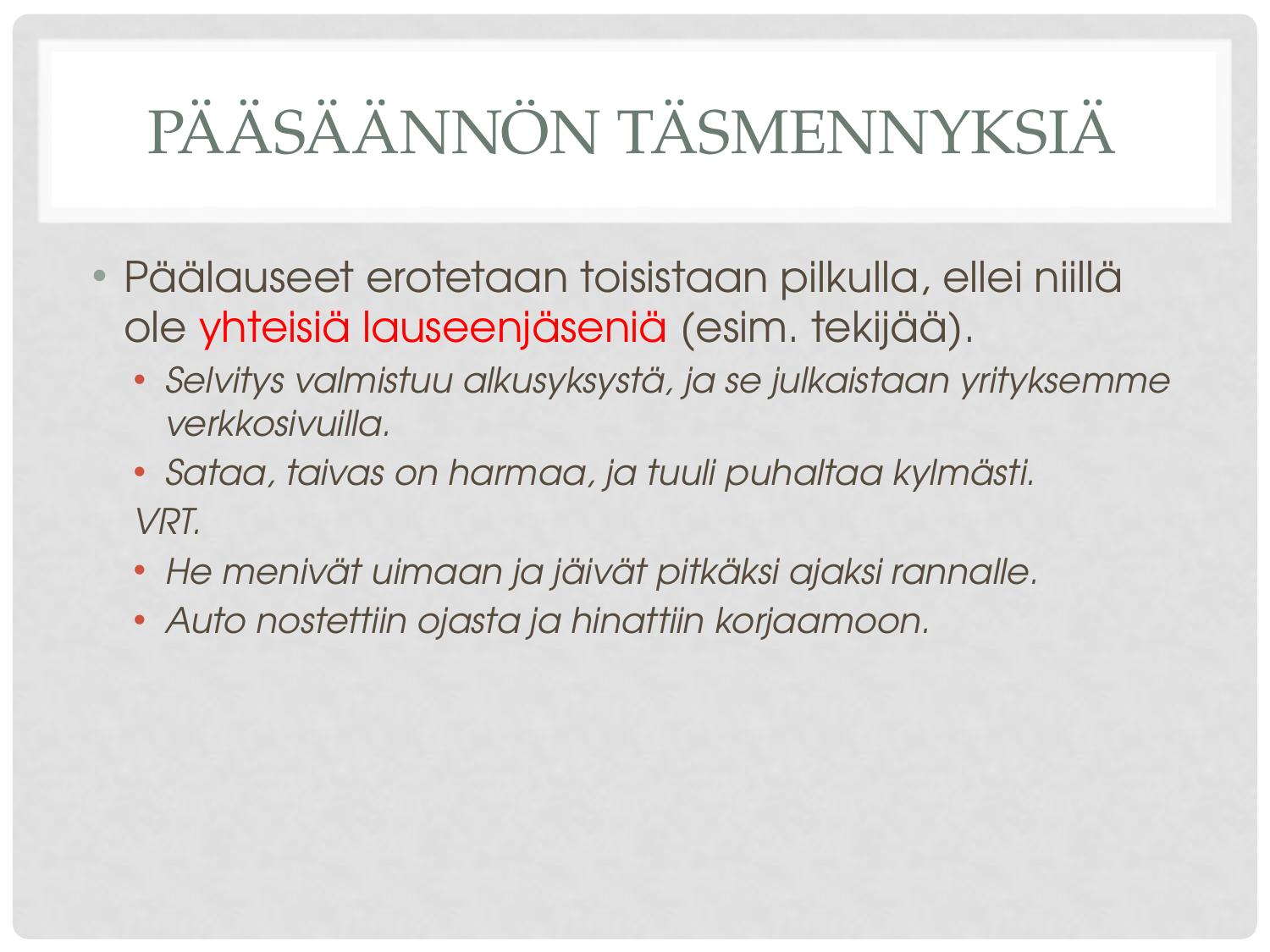

# Pääsäännön täsmennyksiä
Päälauseet erotetaan toisistaan pilkulla, ellei niillä ole yhteisiä lauseenjäseniä (esim. tekijää).
Selvitys valmistuu alkusyksystä, ja se julkaistaan yrityksemme verkkosivuilla.
Sataa, taivas on harmaa, ja tuuli puhaltaa kylmästi.
VRT.
He menivät uimaan ja jäivät pitkäksi ajaksi rannalle.
Auto nostettiin ojasta ja hinattiin korjaamoon.